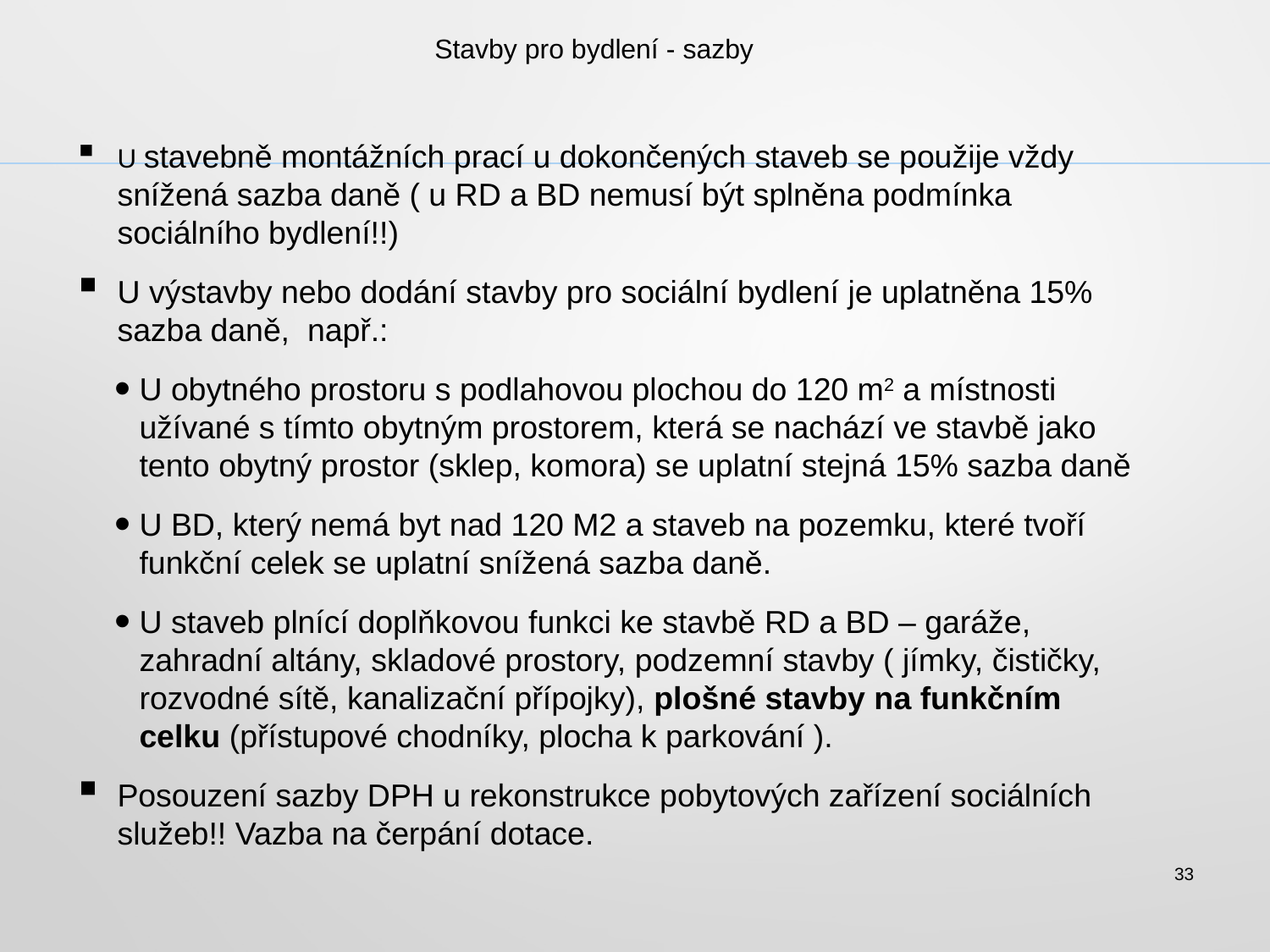

Stavby pro bydlení - sazby
U stavebně montážních prací u dokončených staveb se použije vždy snížená sazba daně ( u RD a BD nemusí být splněna podmínka sociálního bydlení!!)
U výstavby nebo dodání stavby pro sociální bydlení je uplatněna 15% sazba daně,  např.:
U obytného prostoru s podlahovou plochou do 120 m2 a místnosti užívané s tímto obytným prostorem, která se nachází ve stavbě jako tento obytný prostor (sklep, komora) se uplatní stejná 15% sazba daně
U BD, který nemá byt nad 120 M2 a staveb na pozemku, které tvoří funkční celek se uplatní snížená sazba daně.
U staveb plnící doplňkovou funkci ke stavbě RD a BD – garáže, zahradní altány, skladové prostory, podzemní stavby ( jímky, čističky, rozvodné sítě, kanalizační přípojky), plošné stavby na funkčním celku (přístupové chodníky, plocha k parkování ).
Posouzení sazby DPH u rekonstrukce pobytových zařízení sociálních služeb!! Vazba na čerpání dotace.

33